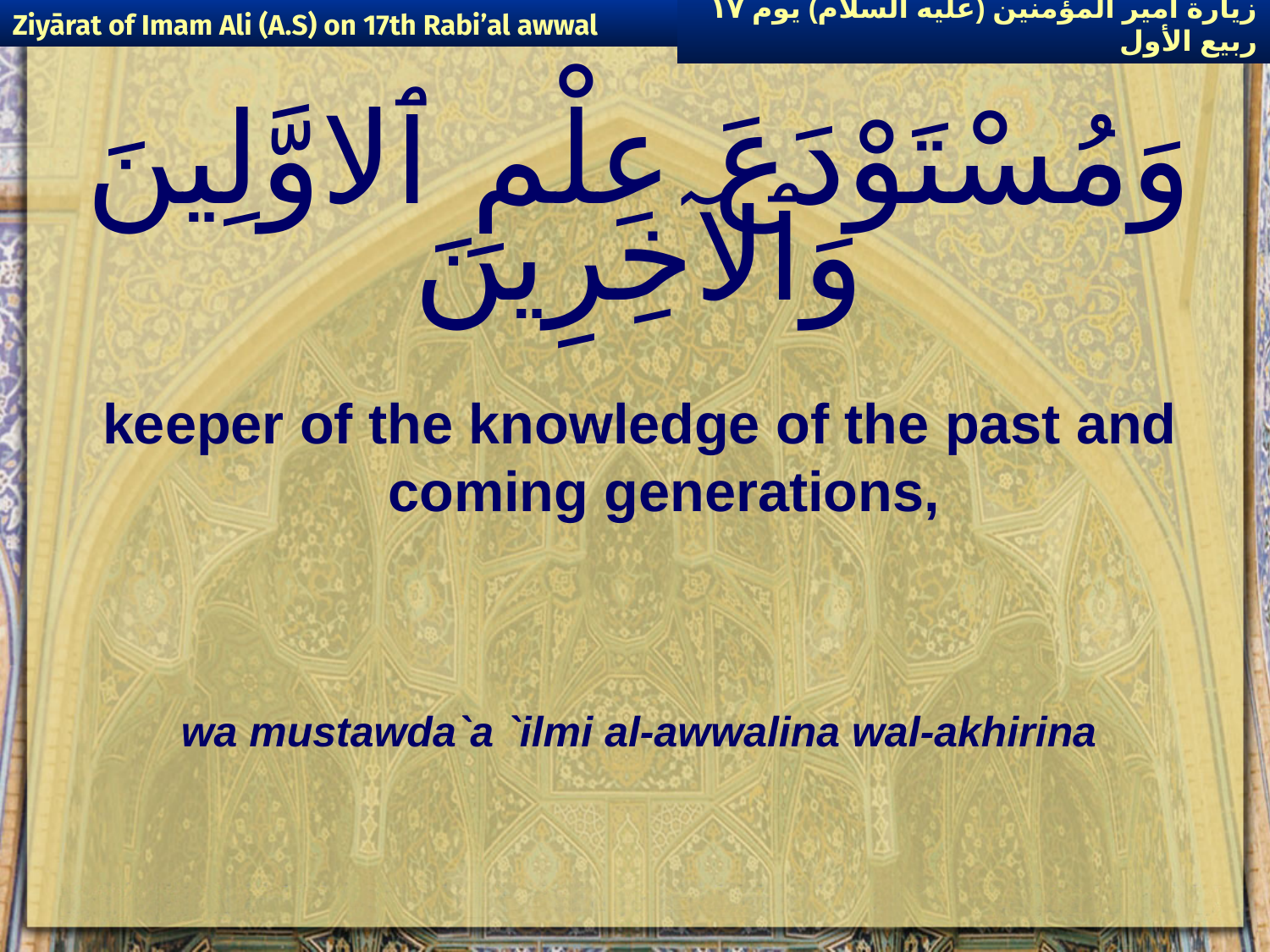

Ziyārat of Imam Ali (A.S) on 17th Rabi’al awwal
زيارة أمير المؤمنين (عليه السلام) يوم ١٧ ربيع الأول
# وَمُسْتَوْدَعَ عِلْمِ ٱلاوَّلِينَ وَٱلآخِرِينَ
keeper of the knowledge of the past and coming generations,
wa mustawda`a `ilmi al-awwalina wal-akhirina